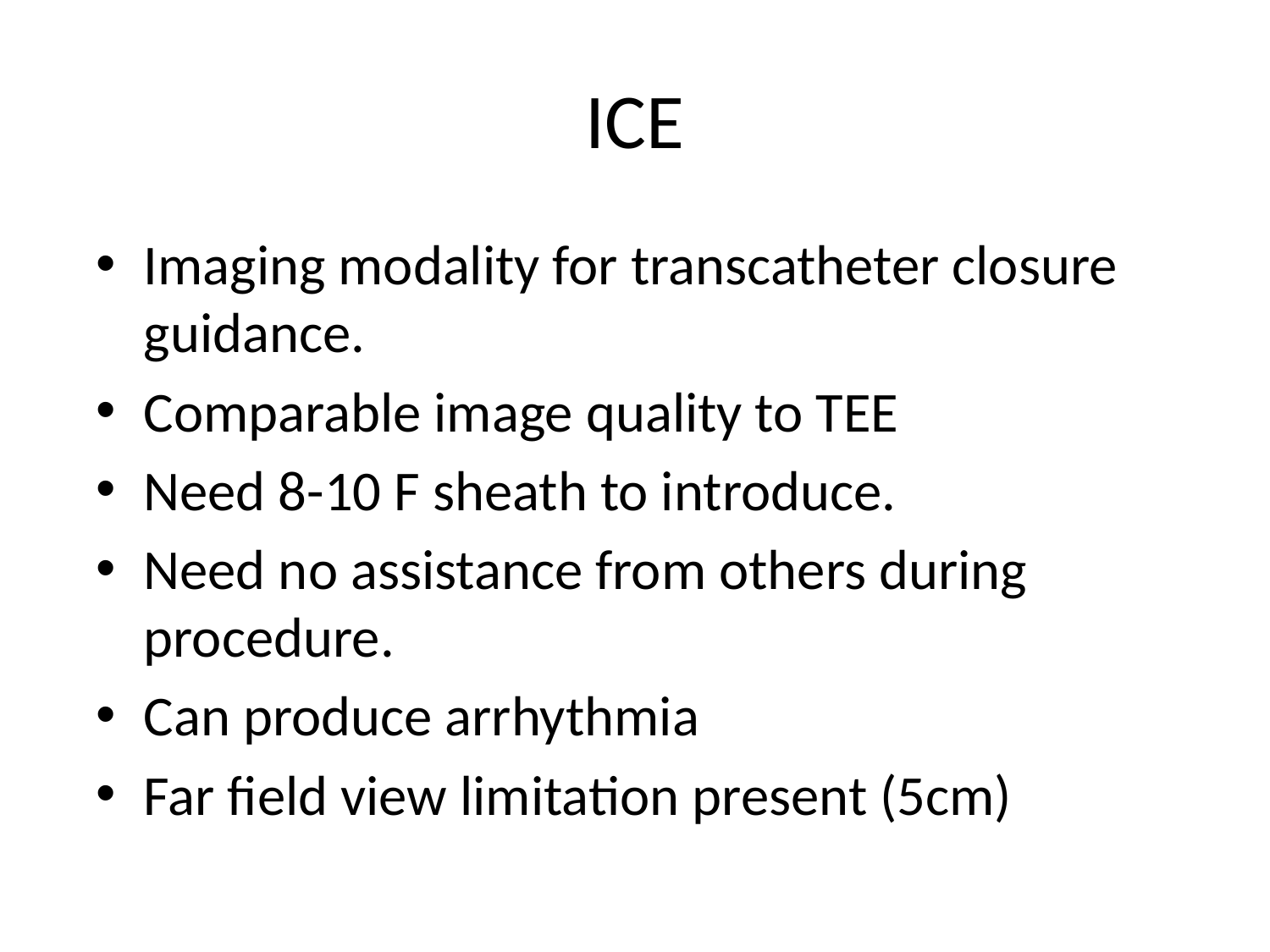

# ICE
Imaging modality for transcatheter closure guidance.
Comparable image quality to TEE
Need 8-10 F sheath to introduce.
Need no assistance from others during procedure.
Can produce arrhythmia
Far field view limitation present (5cm)